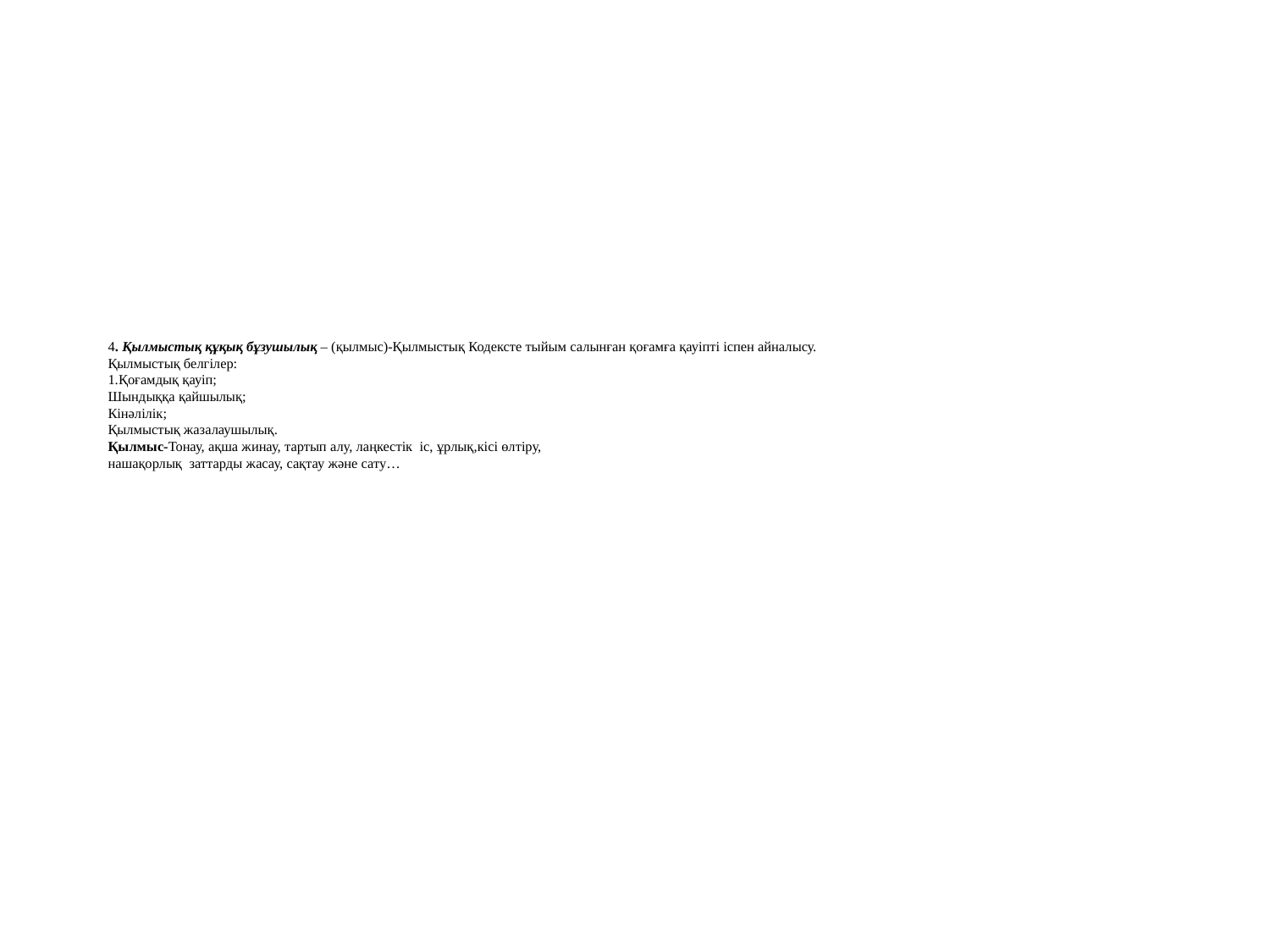

# 4. Қылмыстық құқық бұзушылық – (қылмыс)-Қылмыстық Кодексте тыйым салынған қоғамға қауіпті іспен айналысу. Қылмыстық белгілер: 1.Қоғамдық қауіп; Шындыққа қайшылық; Кінәлілік; Қылмыстық жазалаушылық. Қылмыс-Тонау, ақша жинау, тартып алу, лаңкестік  іс, ұрлық,кісі өлтіру, нашақорлық  заттарды жасау, сақтау және сату…